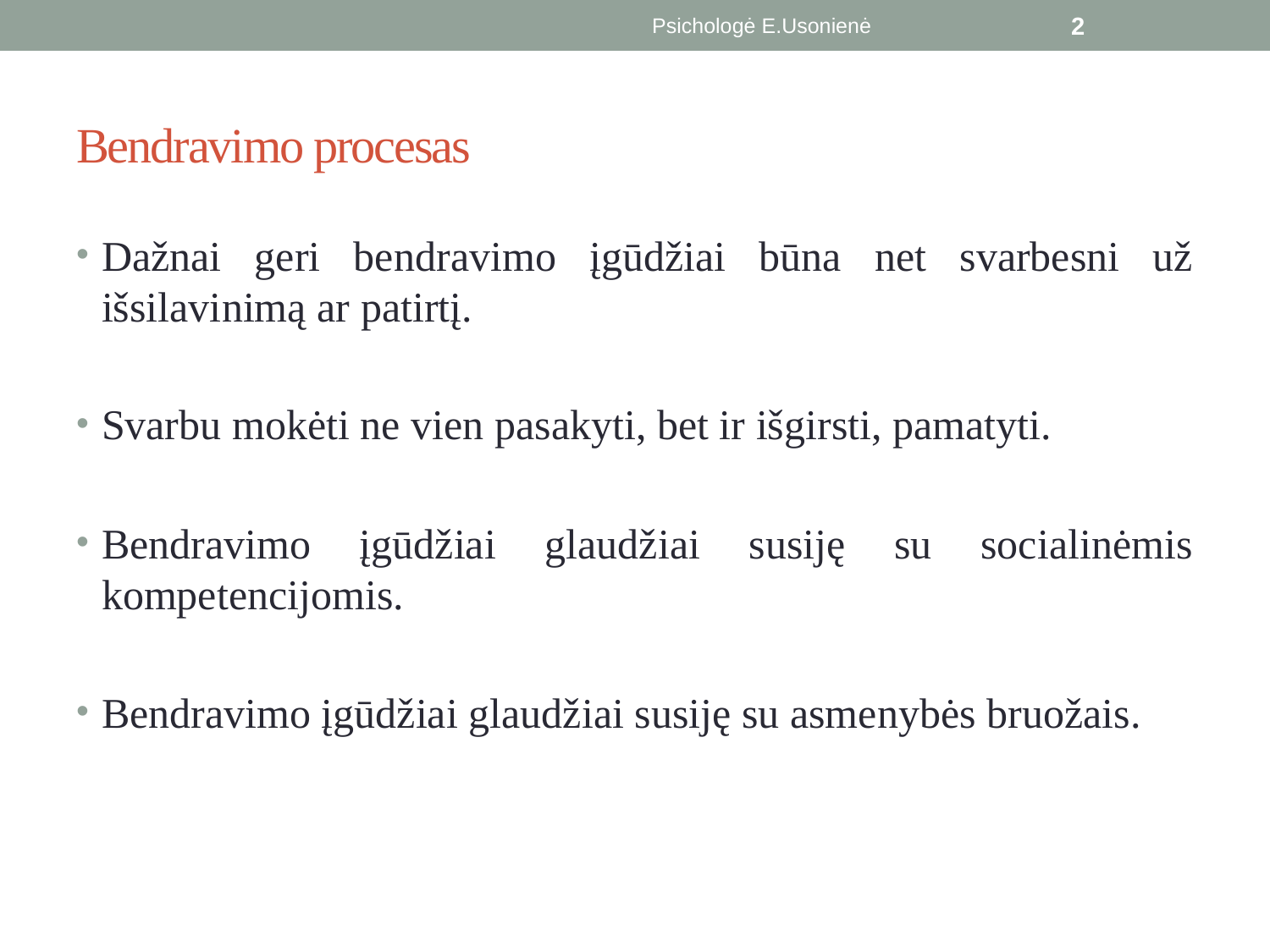

Psichologė E.Usonienė
2
# Bendravimo procesas
Dažnai geri bendravimo įgūdžiai būna net svarbesni už išsilavinimą ar patirtį.

Svarbu mokėti ne vien pasakyti, bet ir išgirsti, pamatyti.

Bendravimo įgūdžiai glaudžiai susiję su socialinėmis kompetencijomis.

Bendravimo įgūdžiai glaudžiai susiję su asmenybės bruožais.